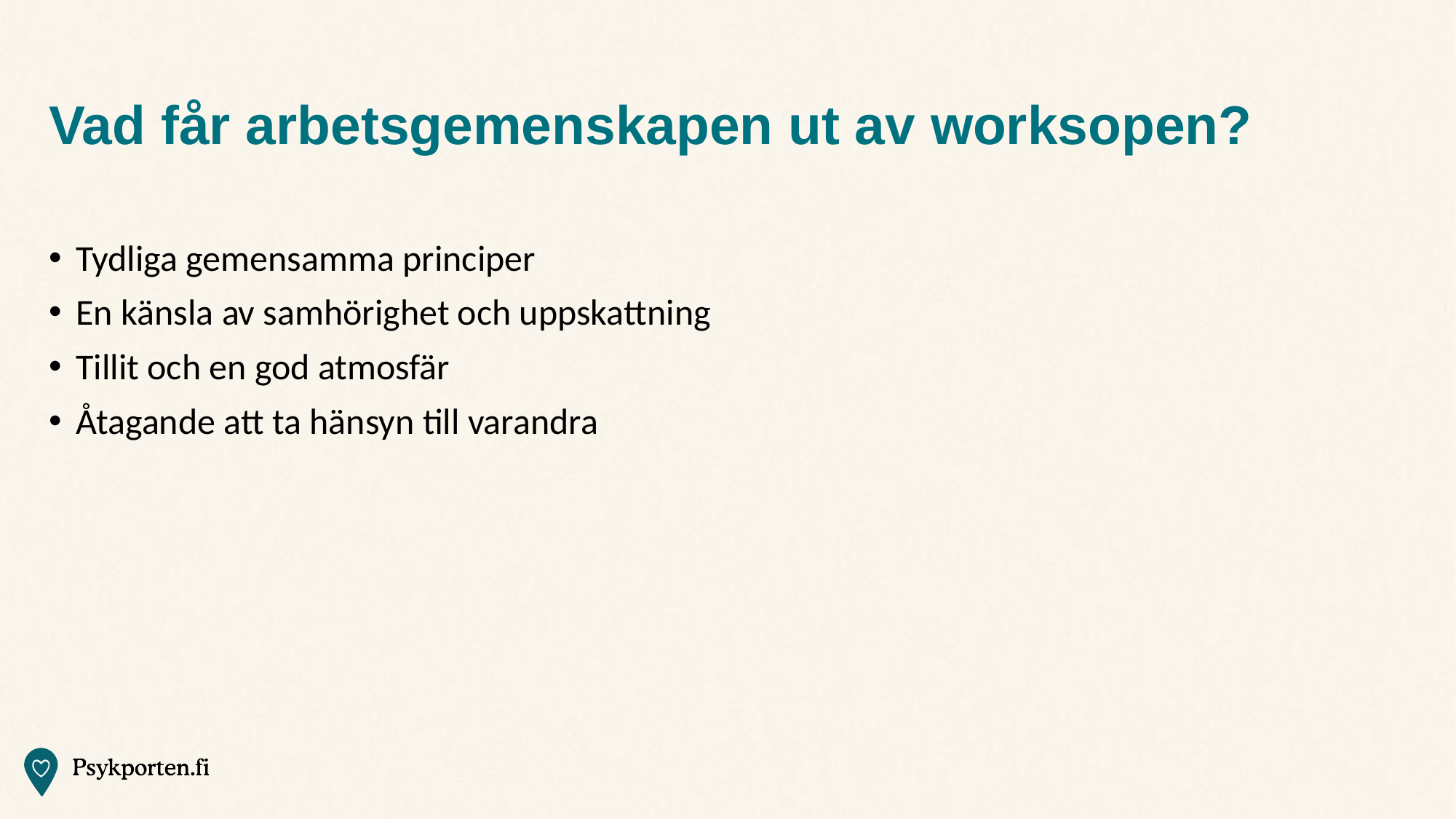

# Vad får arbetsgemenskapen ut av worksopen?
Tydliga gemensamma principer
En känsla av samhörighet och uppskattning
Tillit och en god atmosfär
Åtagande att ta hänsyn till varandra